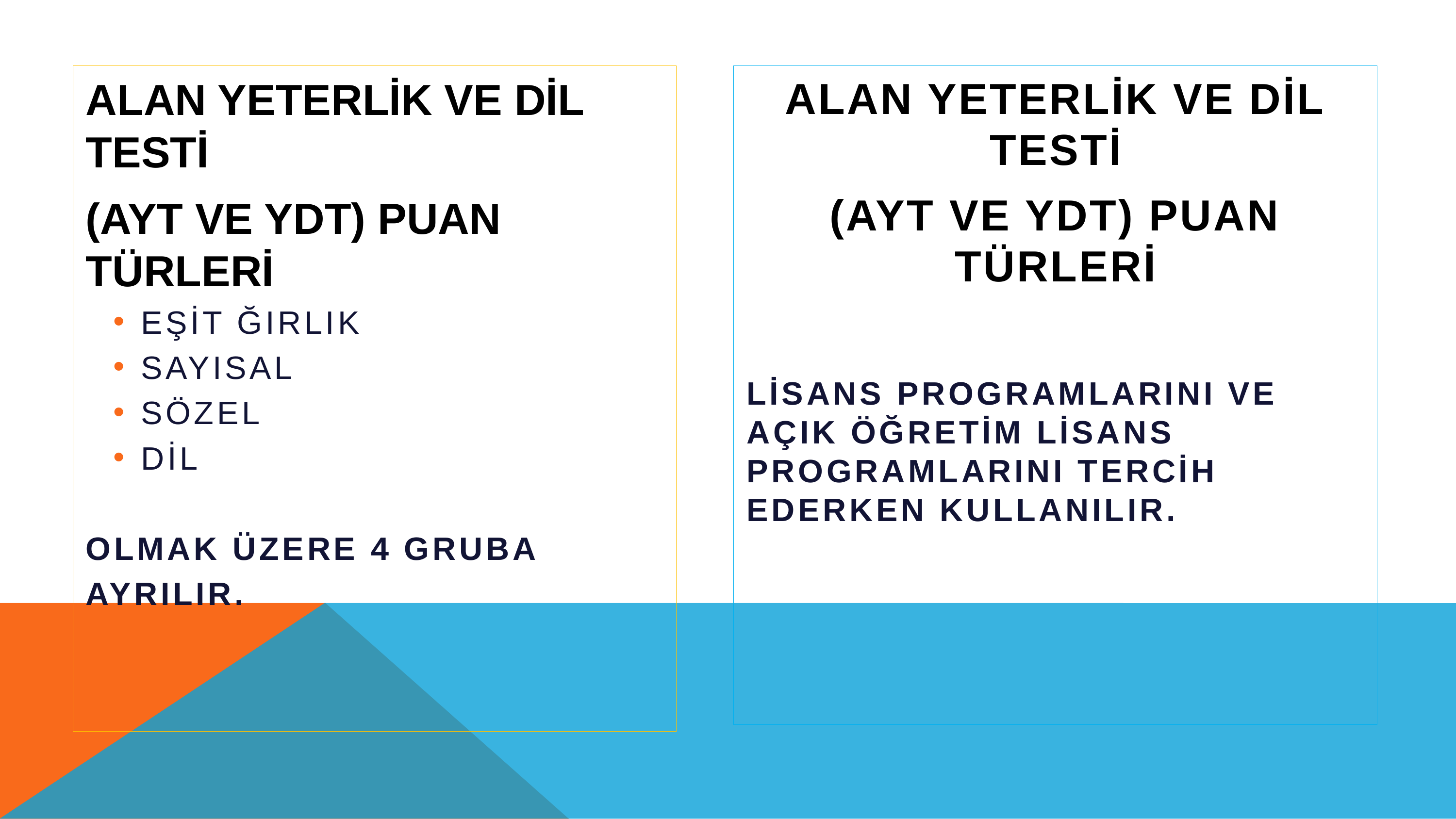

ALAN YETERLİK VE DİL TESTİ
(AYT VE YDT) PUAN TÜRLERİ
EŞİT ĞIRLIK
SAYISAL
SÖZEL
DİL

OLMAK ÜZERE 4 GRUBA AYRILIR.

ALAN YETERLİK VE DİL TESTİ
(AYT VE YDT) PUAN TÜRLERİ

LİSANS PROGRAMLARINI VE AÇIK ÖĞRETİM LİSANS PROGRAMLARINI TERCİH EDERKEN KULLANILIR.